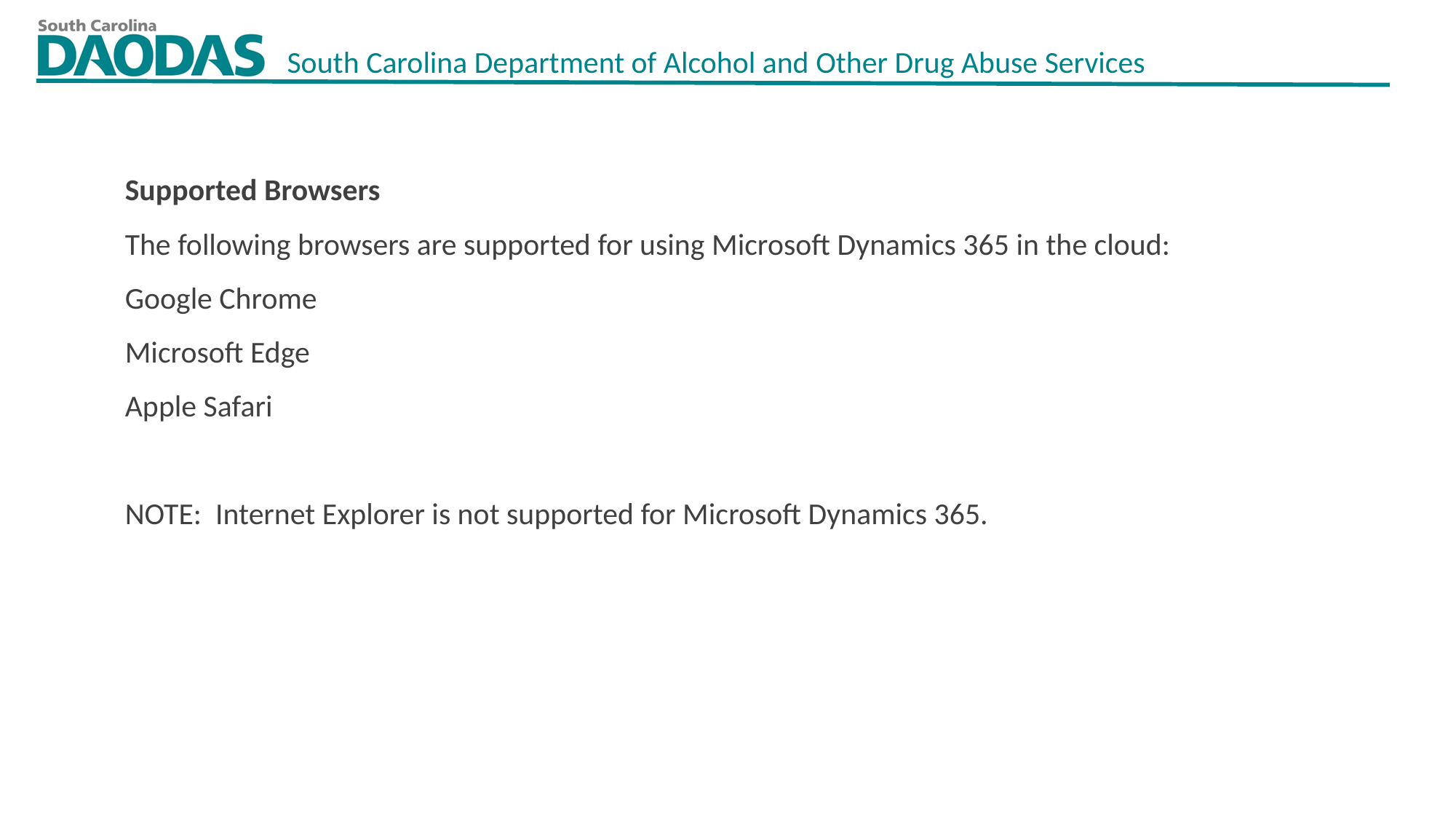

Supported Browsers
The following browsers are supported for using Microsoft Dynamics 365 in the cloud:
Google Chrome
Microsoft Edge
Apple Safari

NOTE:  Internet Explorer is not supported for Microsoft Dynamics 365.

8/4/2022